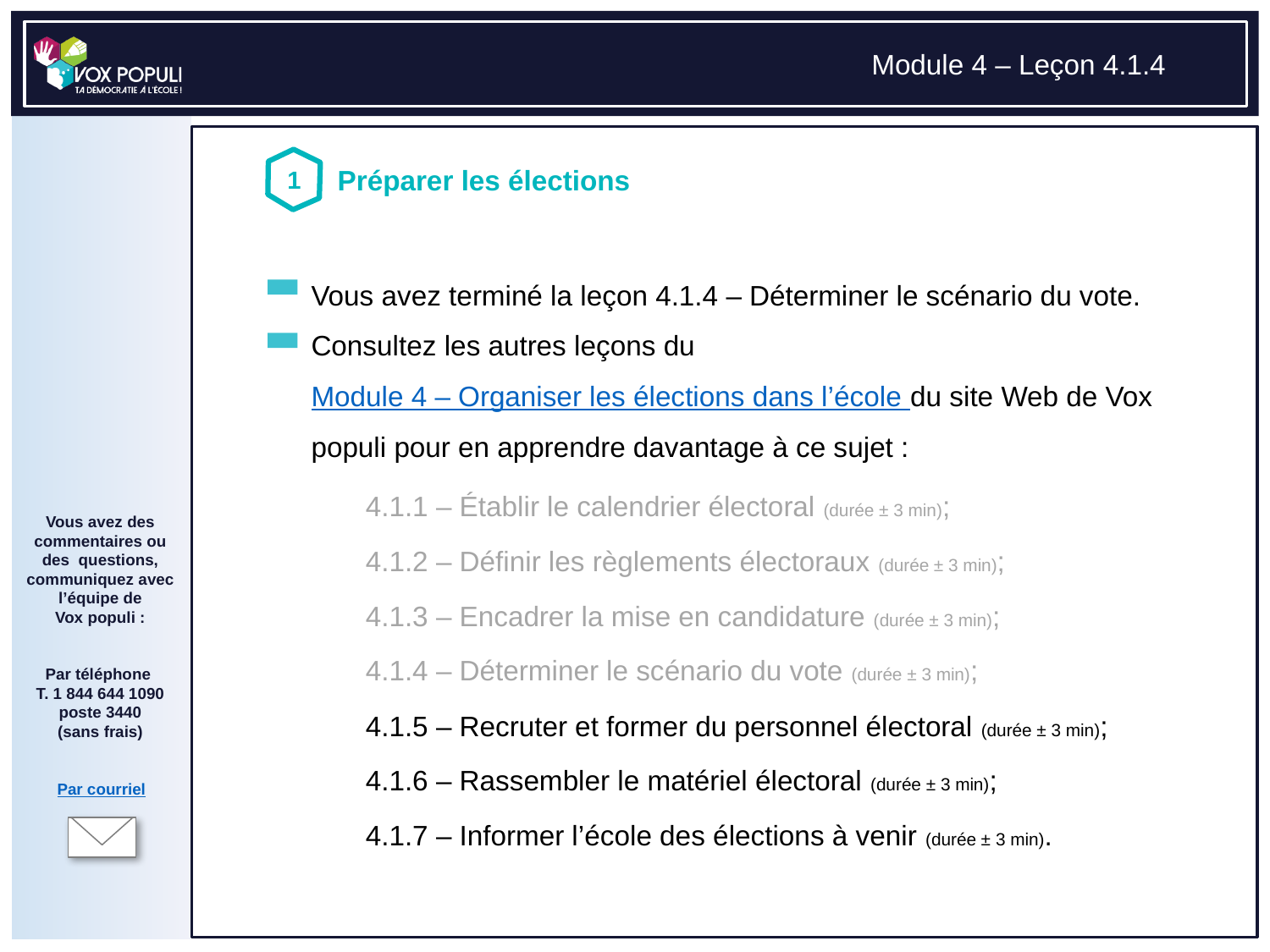

# Vous avez terminé la leçon 4.1.4 – Déterminer le scénario du vote. Consultez les autres leçons du Module 4 – Organiser les élections dans l’école du site Web de Vox populi pour en apprendre davantage à ce sujet :

4.1.1 – Établir le calendrier électoral (durée ± 3 min);
4.1.2 – Définir les règlements électoraux (durée ± 3 min);
4.1.3 – Encadrer la mise en candidature (durée ± 3 min);
4.1.4 – Déterminer le scénario du vote (durée ± 3 min);
4.1.5 – Recruter et former du personnel électoral (durée ± 3 min);
4.1.6 – Rassembler le matériel électoral (durée ± 3 min);
4.1.7 – Informer l’école des élections à venir (durée ± 3 min).